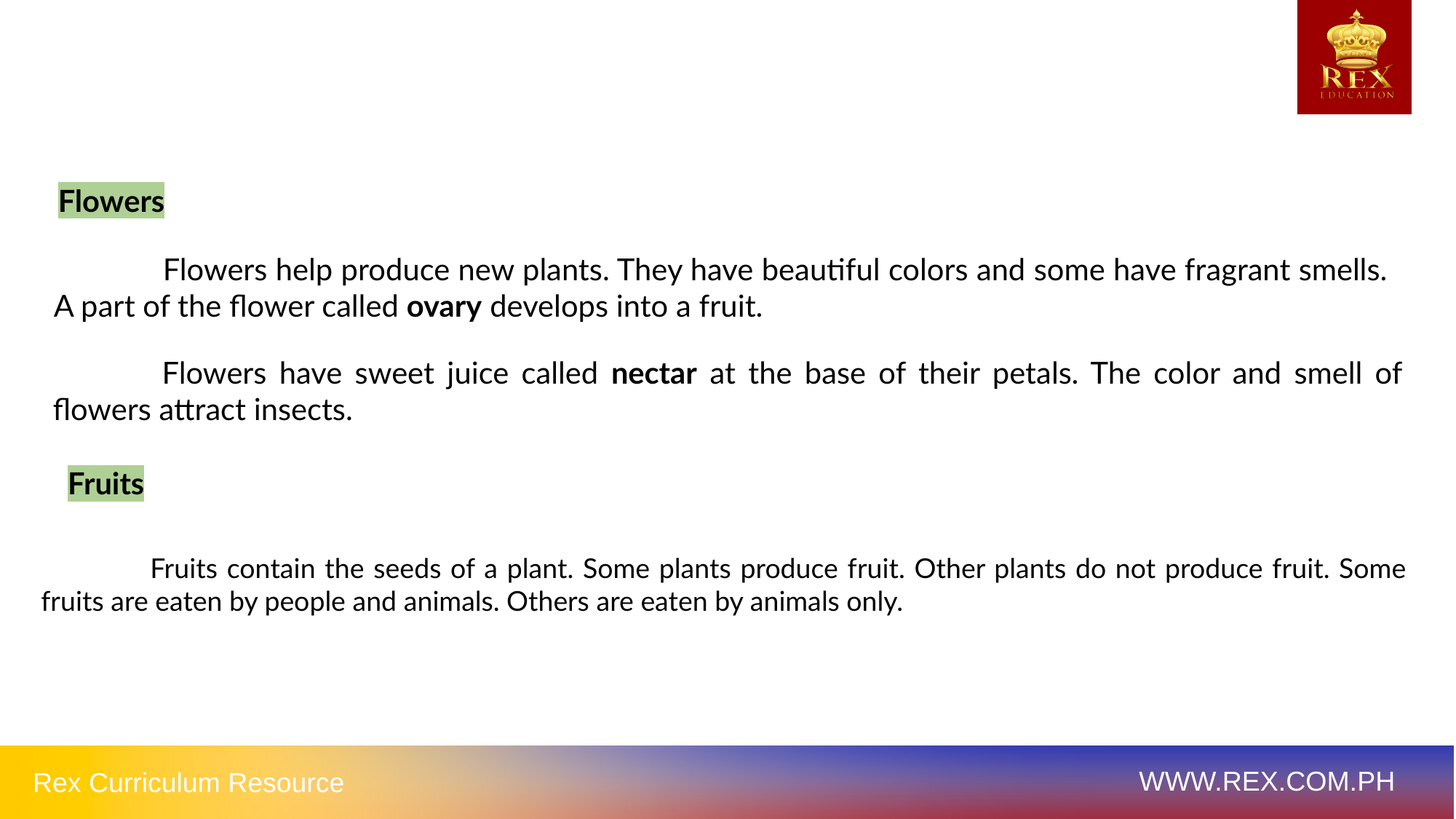

Flowers
	Flowers help produce new plants. They have beautiful colors and some have fragrant smells. A part of the flower called ovary develops into a fruit.
	Flowers have sweet juice called nectar at the base of their petals. The color and smell of flowers attract insects.
Fruits
	Fruits contain the seeds of a plant. Some plants produce fruit. Other plants do not produce fruit. Some fruits are eaten by people and animals. Others are eaten by animals only.